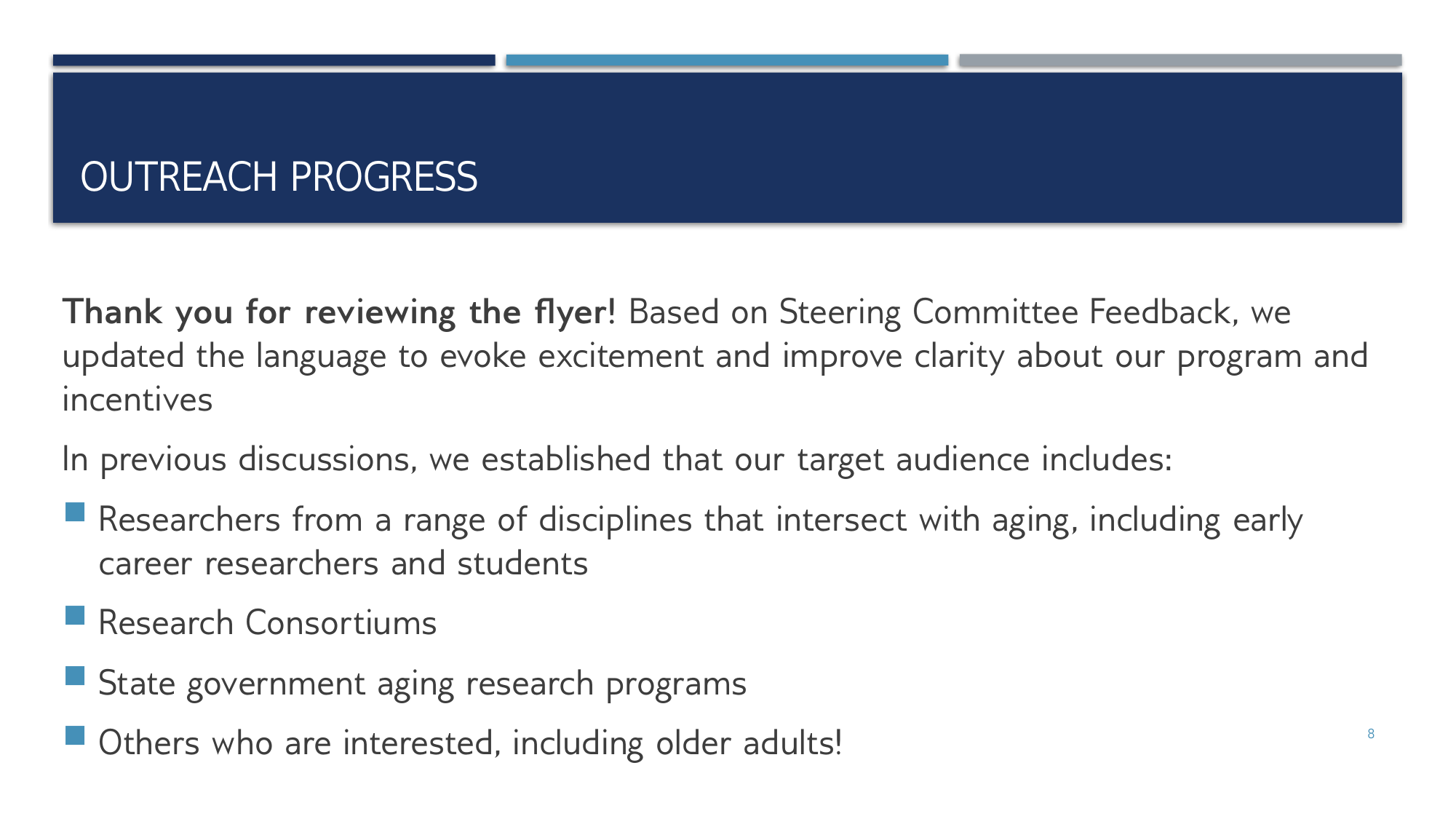

# Outreach progress
Thank you for reviewing the flyer! Based on Steering Committee Feedback, we updated the language to evoke excitement and improve clarity about our program and incentives
In previous discussions, we established that our target audience includes:
Researchers from a range of disciplines that intersect with aging, including early career researchers and students
Research Consortiums
State government aging research programs
Others who are interested, including older adults!
8